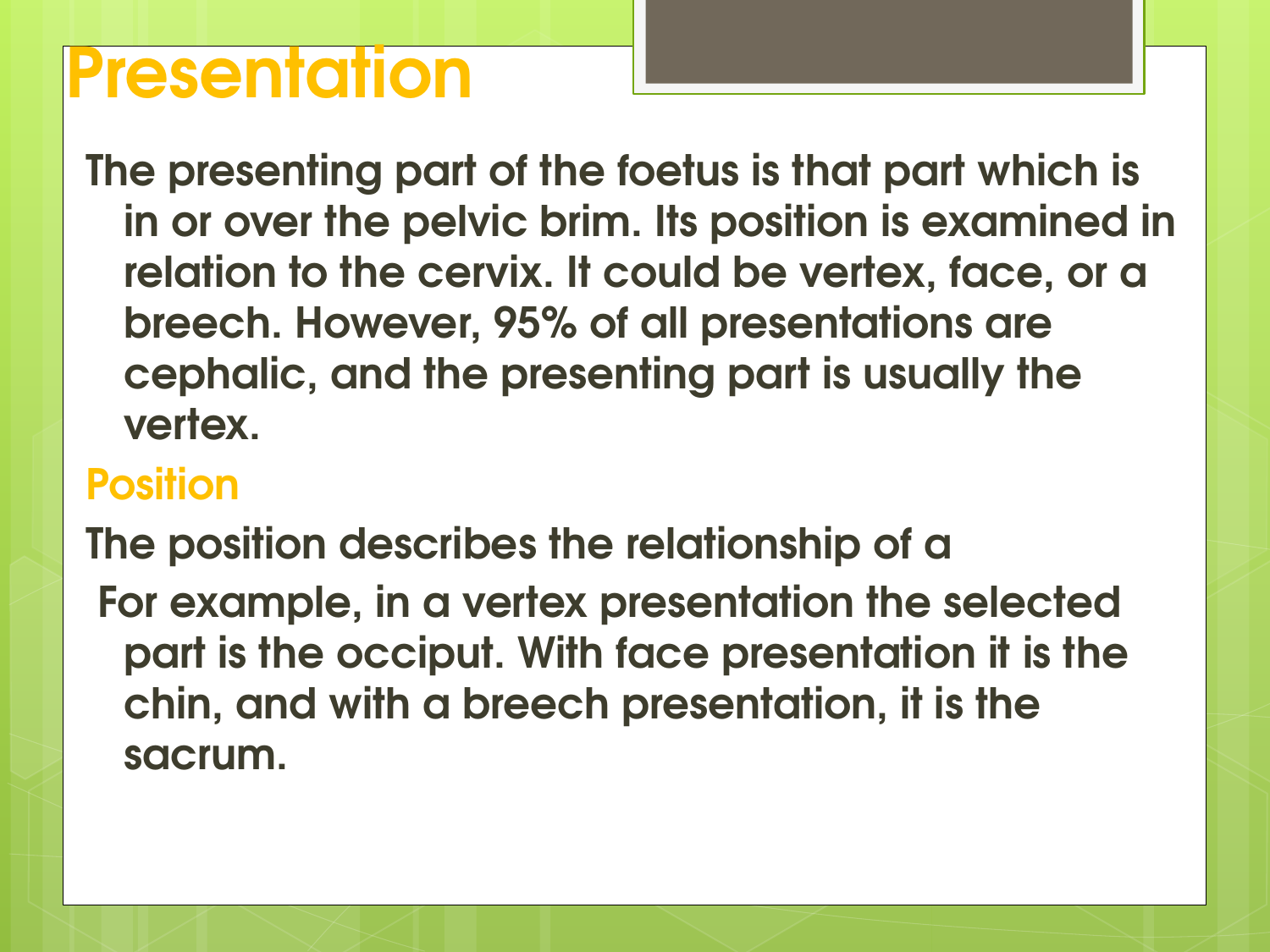

# Presentation
The presenting part of the foetus is that part which is in or over the pelvic brim. Its position is examined in relation to the cervix. It could be vertex, face, or a breech. However, 95% of all presentations are cephalic, and the presenting part is usually the vertex.
Position
The position describes the relationship of a
 For example, in a vertex presentation the selected part is the occiput. With face presentation it is the chin, and with a breech presentation, it is the sacrum.